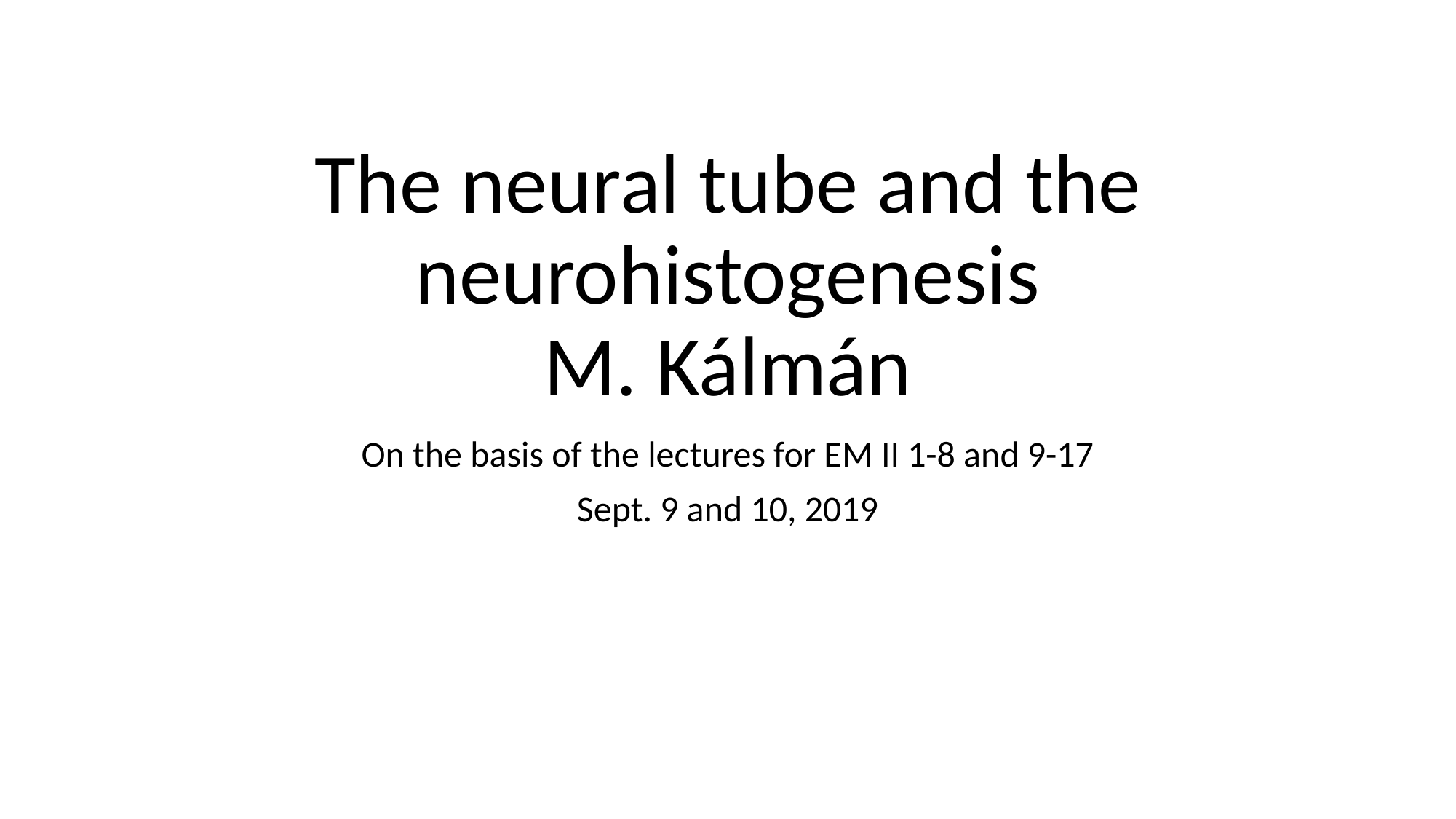

# The neural tube and the neurohistogenesis M. Kálmán
On the basis of the lectures for EM II 1-8 and 9-17
Sept. 9 and 10, 2019